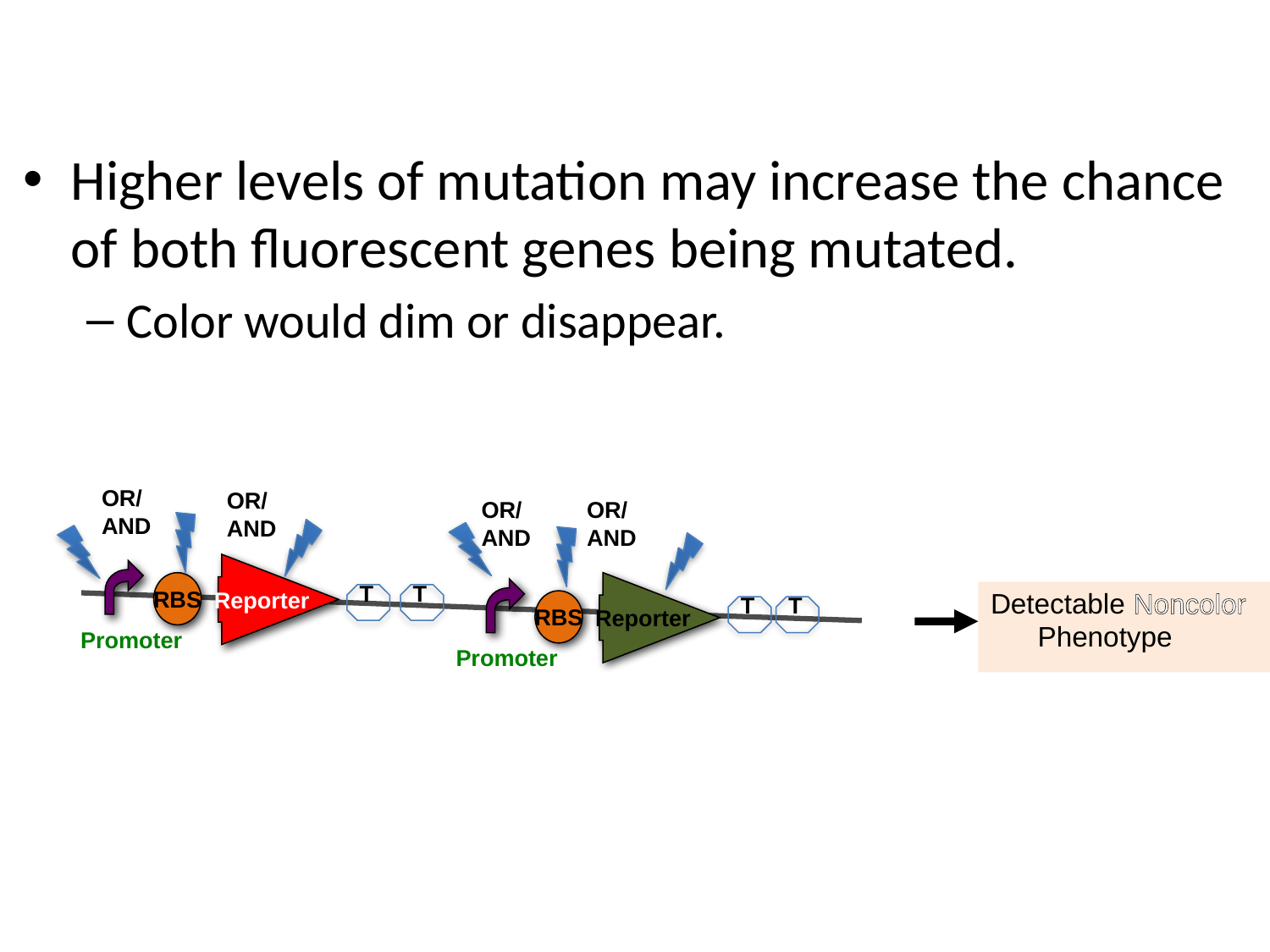

Higher levels of mutation may increase the chance of both fluorescent genes being mutated.
Color would dim or disappear.
OR/AND

    Reporter

T
T
RBS
    Reporter

T
T

RBS

Promoter
Promoter
OR/AND
OR/AND
OR/AND
Detectable Noncolor
      Phenotype